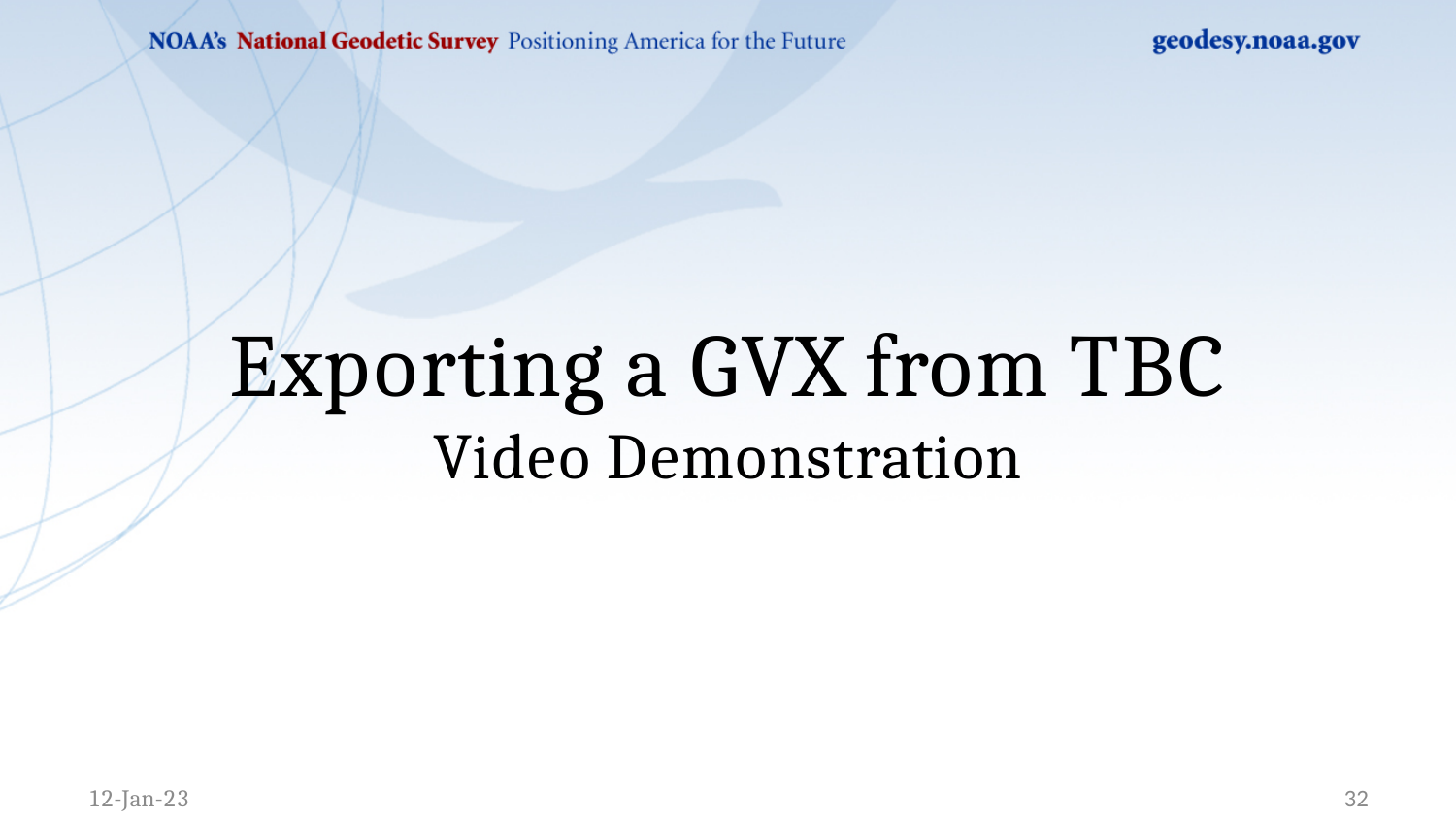

# Exporting a GVX from TBC Video Demonstration
12-Jan-23
32